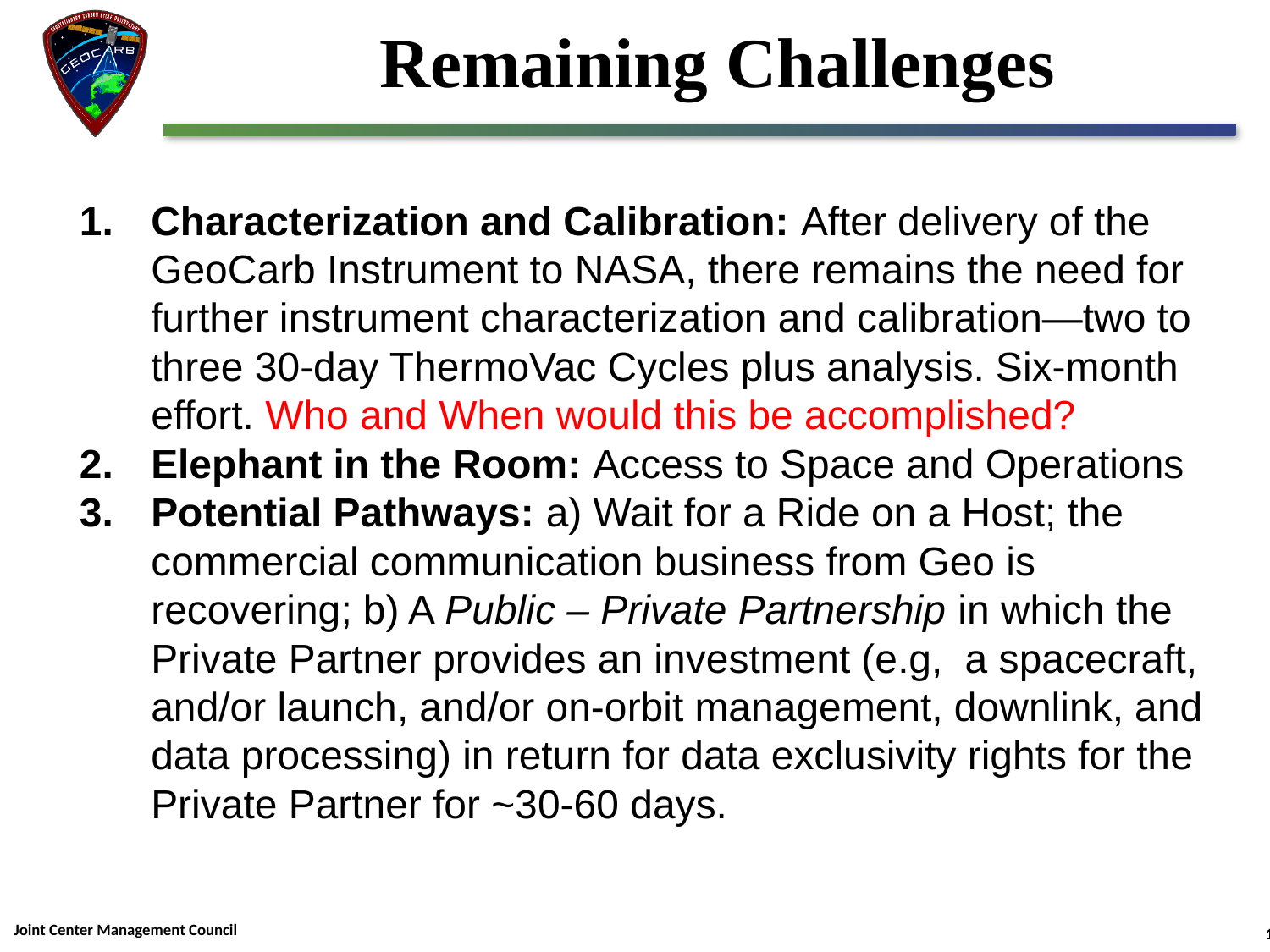

# Remaining Challenges
Characterization and Calibration: After delivery of the GeoCarb Instrument to NASA, there remains the need for further instrument characterization and calibration—two to three 30-day ThermoVac Cycles plus analysis. Six-month effort. Who and When would this be accomplished?
Elephant in the Room: Access to Space and Operations
Potential Pathways: a) Wait for a Ride on a Host; the commercial communication business from Geo is recovering; b) A Public – Private Partnership in which the Private Partner provides an investment (e.g,  a spacecraft, and/or launch, and/or on-orbit management, downlink, and data processing) in return for data exclusivity rights for the Private Partner for ~30-60 days.